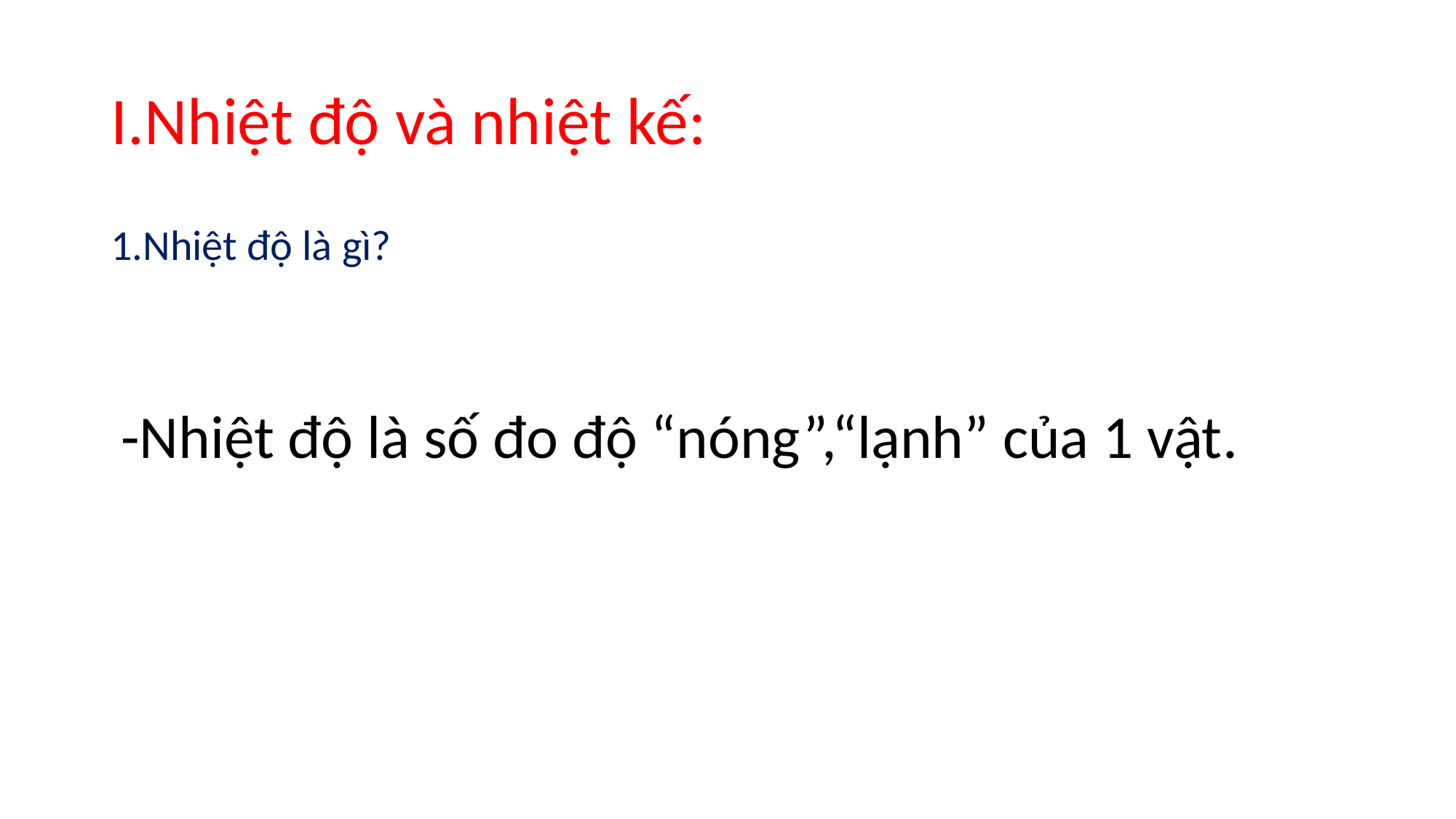

# I.Nhiệt độ và nhiệt kế:
1.Nhiệt độ là gì?

-Nhiệt độ là số đo độ “nóng”,“lạnh” của 1 vật.